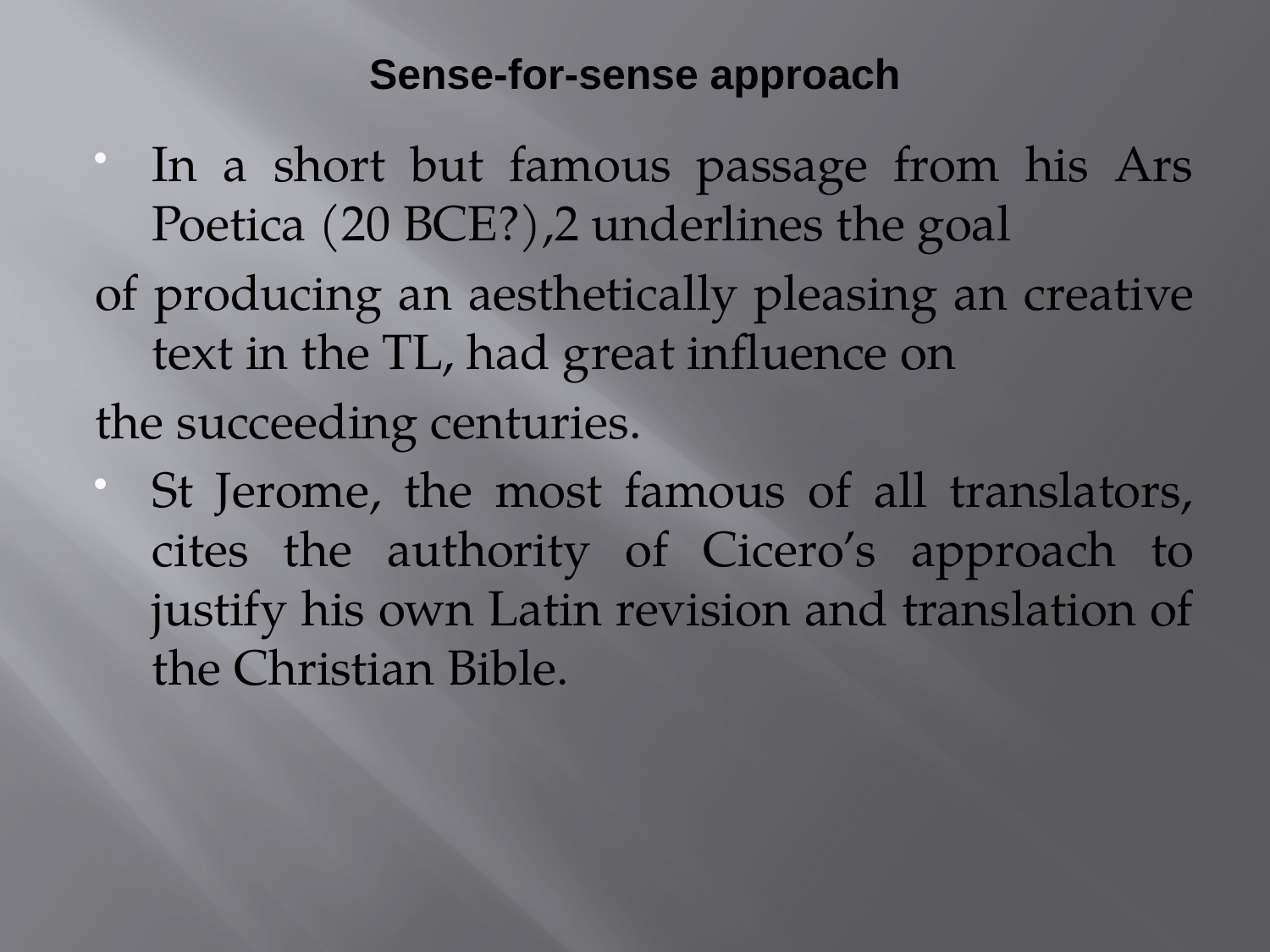

# Sense-for-sense approach
In a short but famous passage from his Ars Poetica (20 BCE?),2 underlines the goal
of producing an aesthetically pleasing an creative text in the TL, had great influence on
the succeeding centuries.
St Jerome, the most famous of all translators, cites the authority of Cicero’s approach to justify his own Latin revision and translation of the Christian Bible.